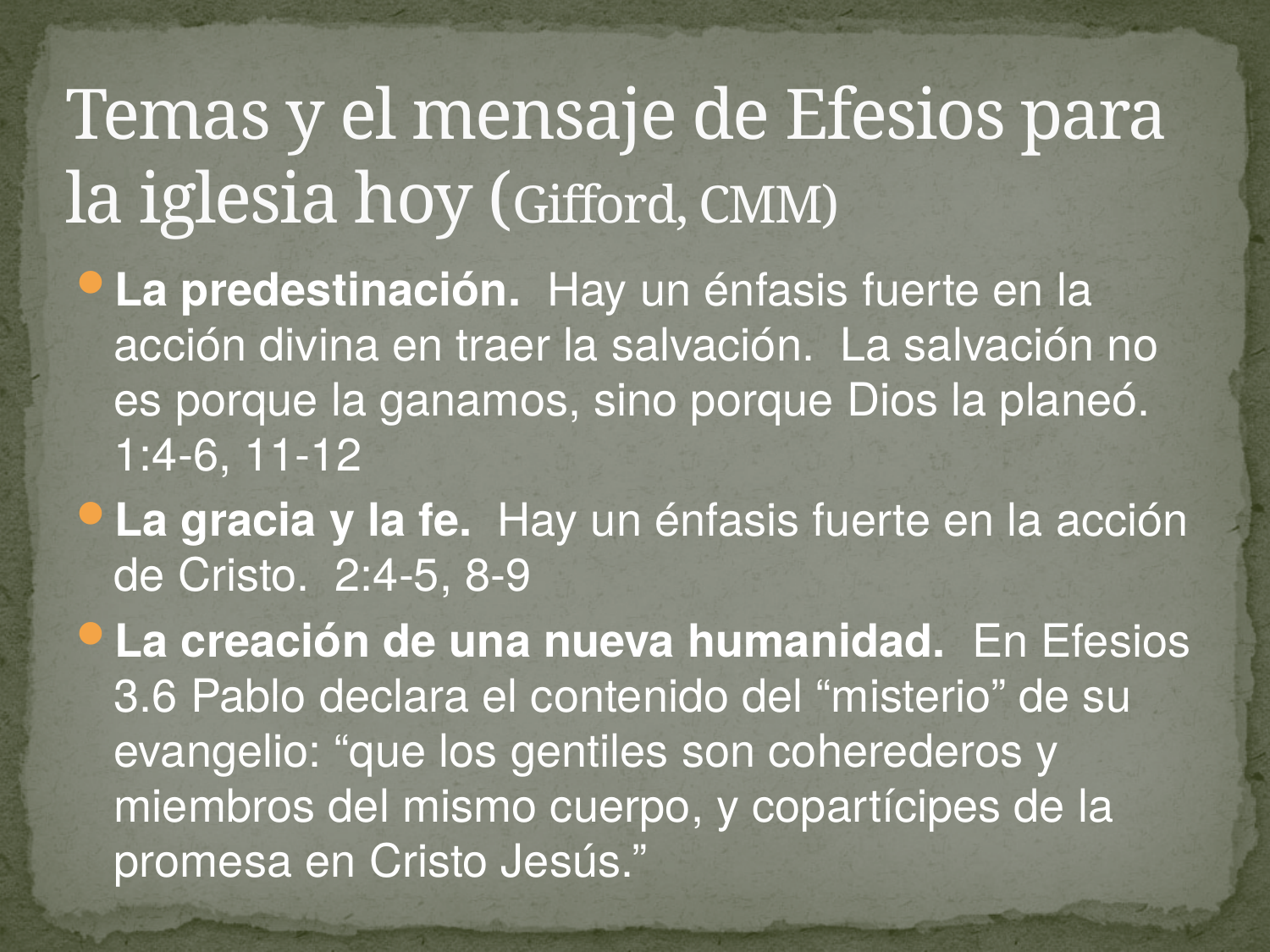

# Temas y el mensaje de Efesios para la iglesia hoy (Gifford, CMM)
La predestinación.  Hay un énfasis fuerte en la acción divina en traer la salvación.  La salvación no es porque la ganamos, sino porque Dios la planeó.  1:4-6, 11-12
La gracia y la fe.  Hay un énfasis fuerte en la acción de Cristo.  2:4-5, 8-9
La creación de una nueva humanidad.  En Efesios 3.6 Pablo declara el contenido del “misterio” de su evangelio: “que los gentiles son coherederos y miembros del mismo cuerpo, y copartícipes de la promesa en Cristo Jesús.”